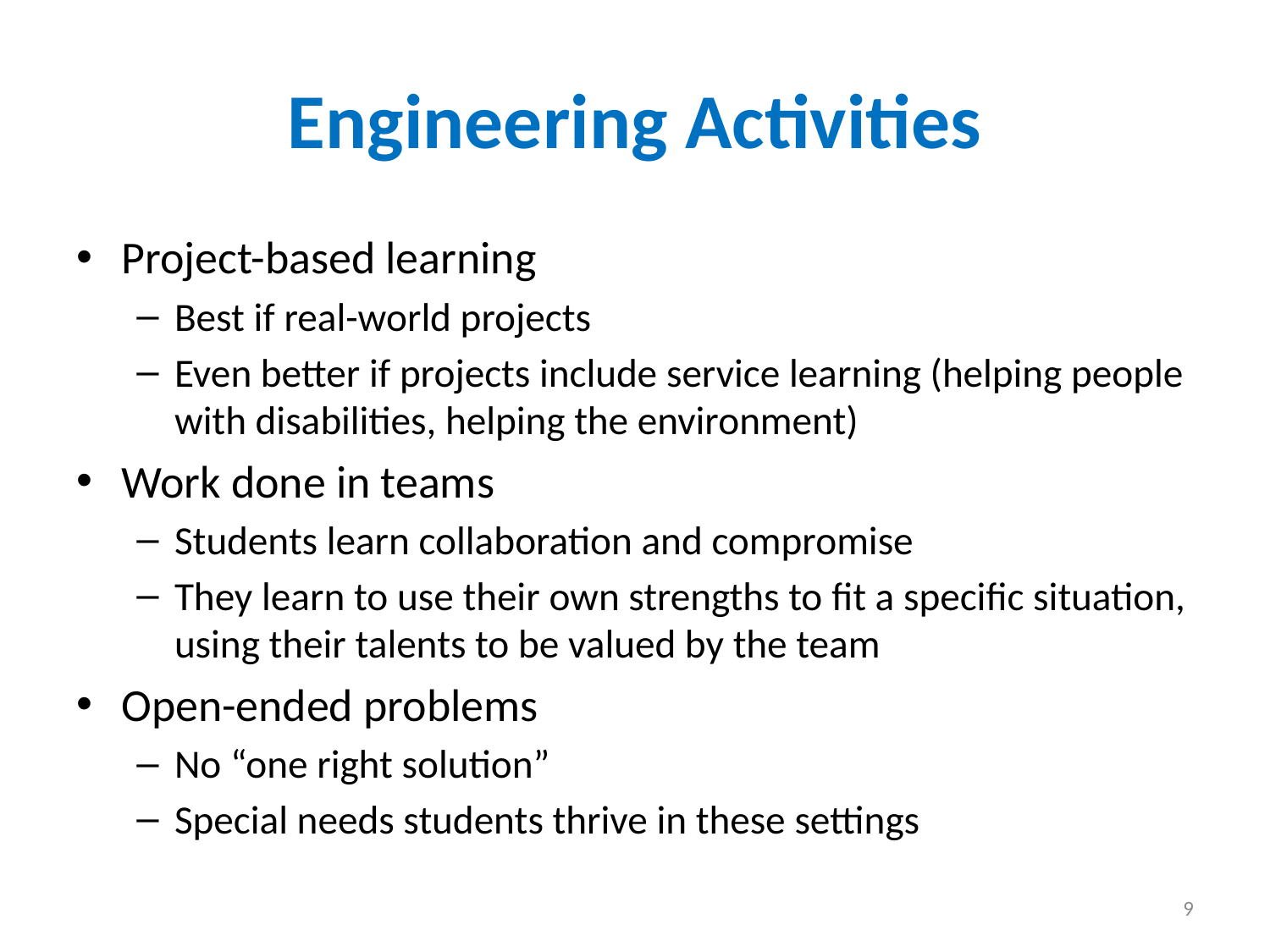

# Engineering Activities
Project-based learning
Best if real-world projects
Even better if projects include service learning (helping people with disabilities, helping the environment)
Work done in teams
Students learn collaboration and compromise
They learn to use their own strengths to fit a specific situation, using their talents to be valued by the team
Open-ended problems
No “one right solution”
Special needs students thrive in these settings
9